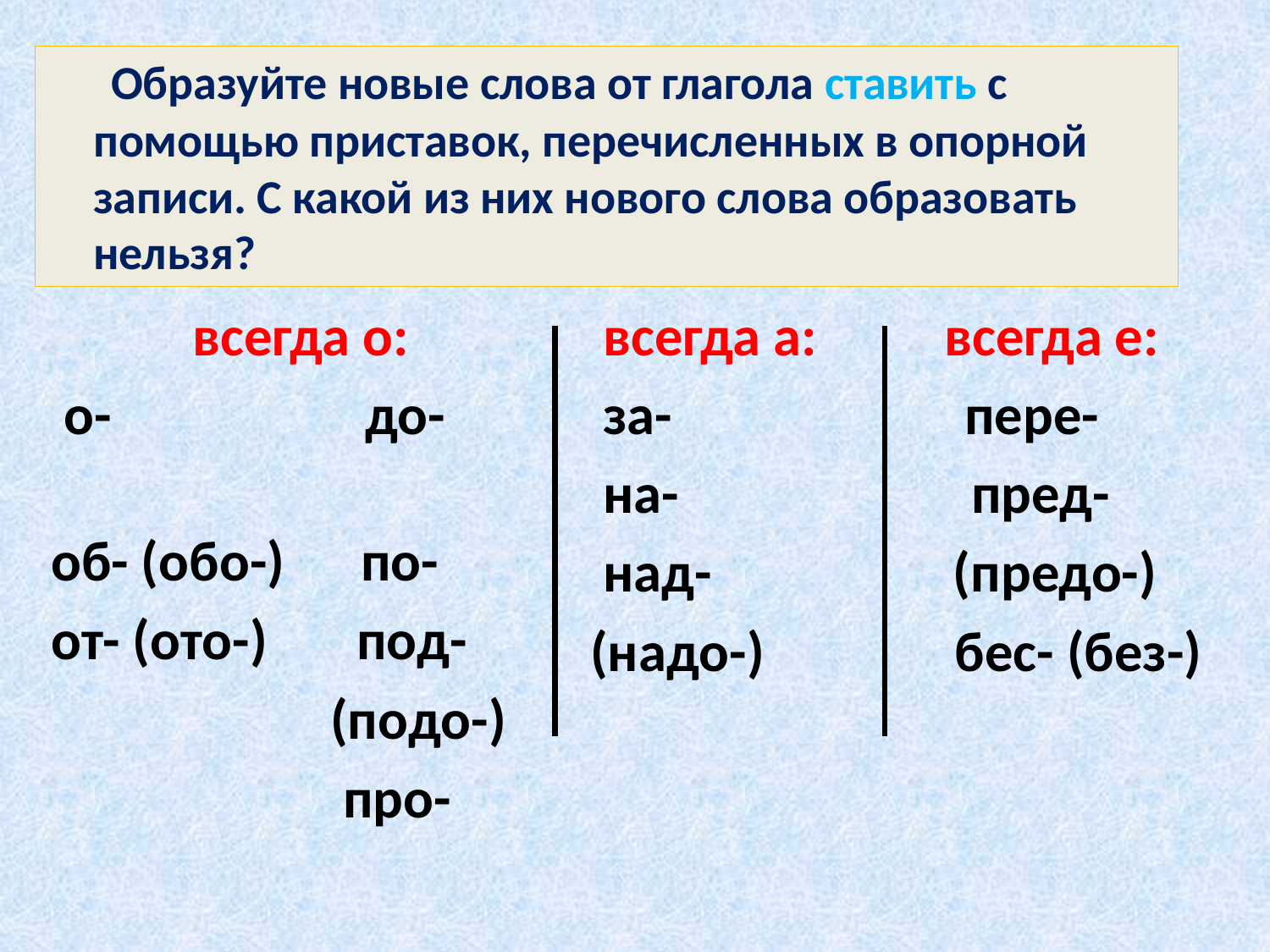

# В приставках пишется:
      Образуйте новые слова от глагола ставить с помощью приставок, перечисленных в опорной записи. С какой из них нового слова образовать нельзя?

                всегда о:
    о-                    до-
   об- (обо-)      по-
   от- (ото-)       под-
                         (подо-)
                          про-

  всегда а:          всегда е:
  за-                       пере-
  на-                       пред-
  над-                   (предо-)
 (надо-)               бес- (без-)